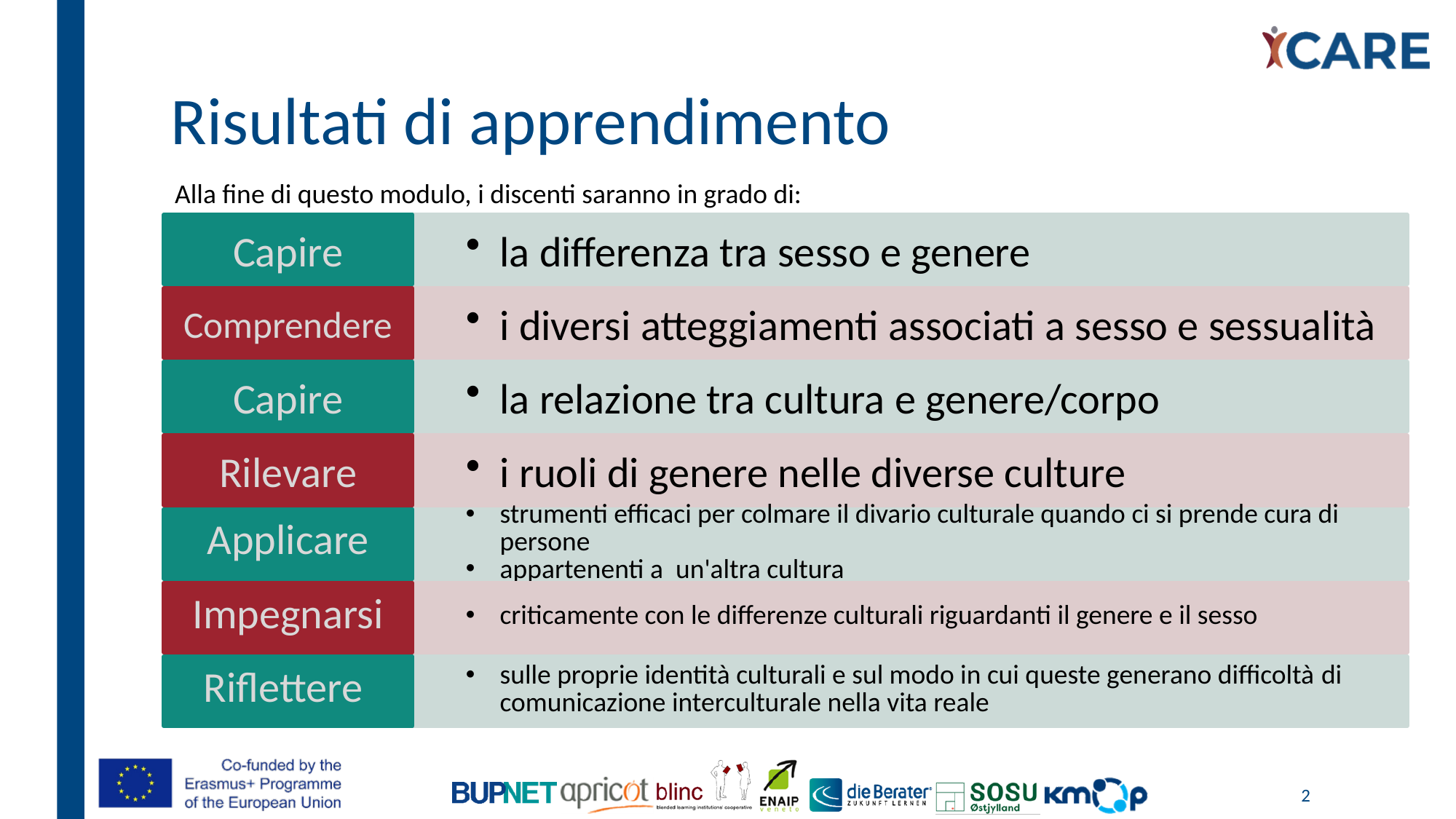

# Risultati di apprendimento
Alla fine di questo modulo, i discenti saranno in grado di:
Capire
la differenza tra sesso e genere
Comprendere
i diversi atteggiamenti associati a sesso e sessualità
Capire
la relazione tra cultura e genere/corpo
Rilevare
i ruoli di genere nelle diverse culture
Riflettere
sulle proprie identità culturali e sul modo in cui queste generano difficoltà di comunicazione interculturale nella vita reale
Applicare
Impegnarsi
criticamente con le differenze culturali riguardanti il genere e il sesso
strumenti efficaci per colmare il divario culturale quando ci si prende cura di persone
appartenenti a  un'altra cultura
2